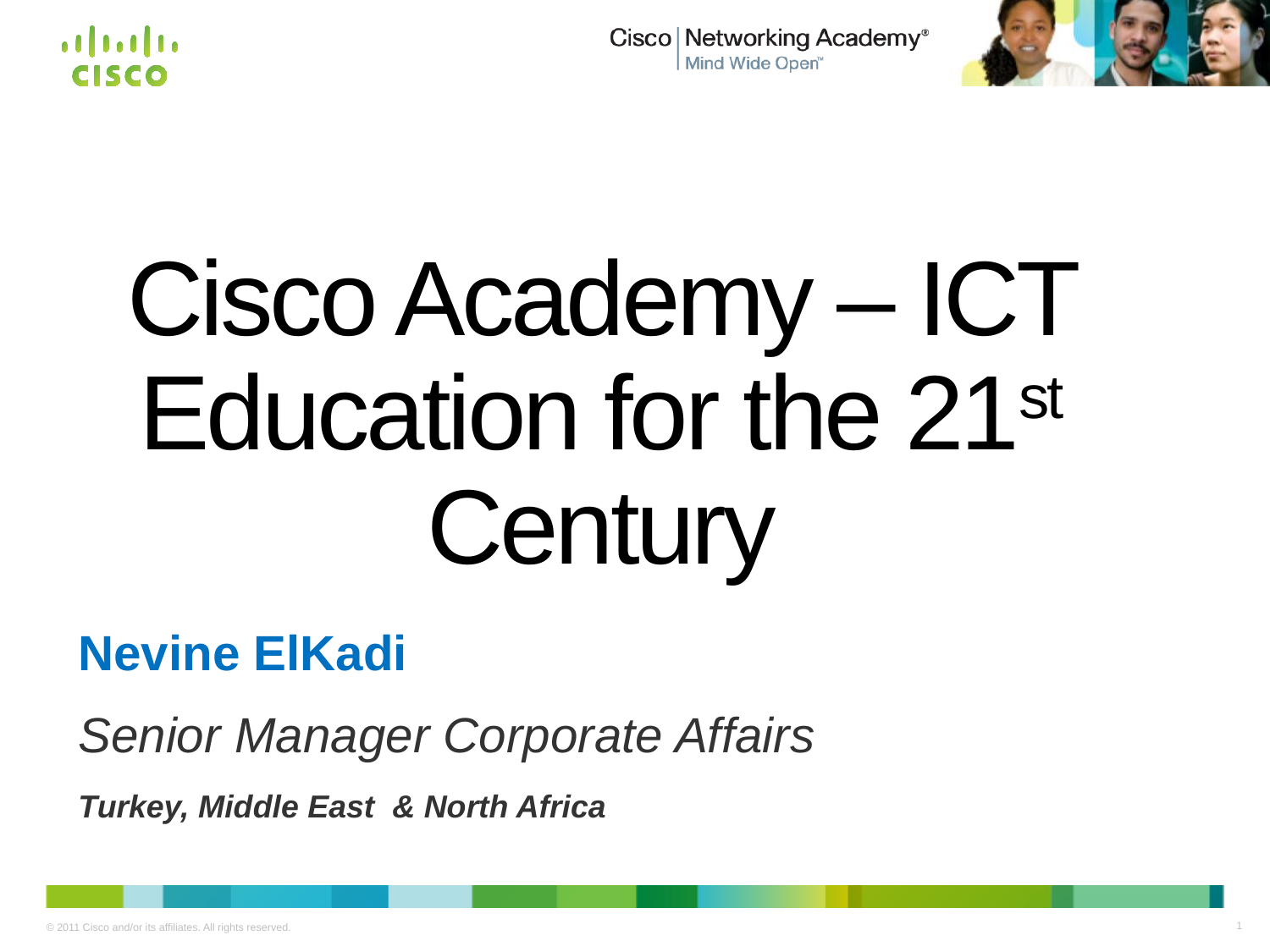

# Cisco Academy – ICT Education for the 21st Century
Nevine ElKadi
Senior Manager Corporate Affairs
Turkey, Middle East  & North Africa